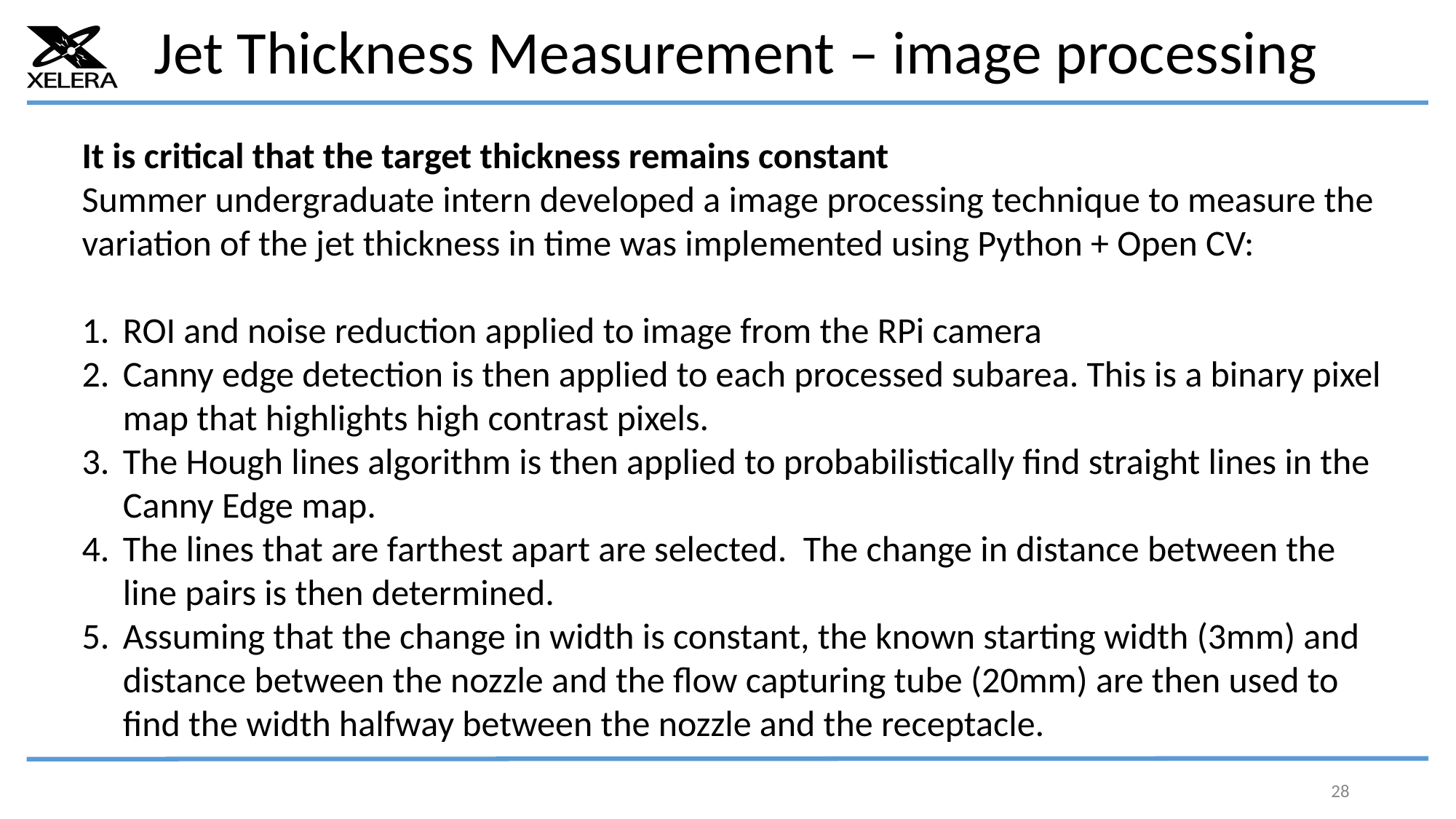

# Jet Thickness Measurement – image processing
It is critical that the target thickness remains constant
Summer undergraduate intern developed a image processing technique to measure the variation of the jet thickness in time was implemented using Python + Open CV:

ROI and noise reduction applied to image from the RPi camera
Canny edge detection is then applied to each processed subarea. This is a binary pixel map that highlights high contrast pixels.
The Hough lines algorithm is then applied to probabilistically find straight lines in the Canny Edge map.
The lines that are farthest apart are selected.  The change in distance between the line pairs is then determined.
Assuming that the change in width is constant, the known starting width (3mm) and distance between the nozzle and the flow capturing tube (20mm) are then used to find the width halfway between the nozzle and the receptacle.
28